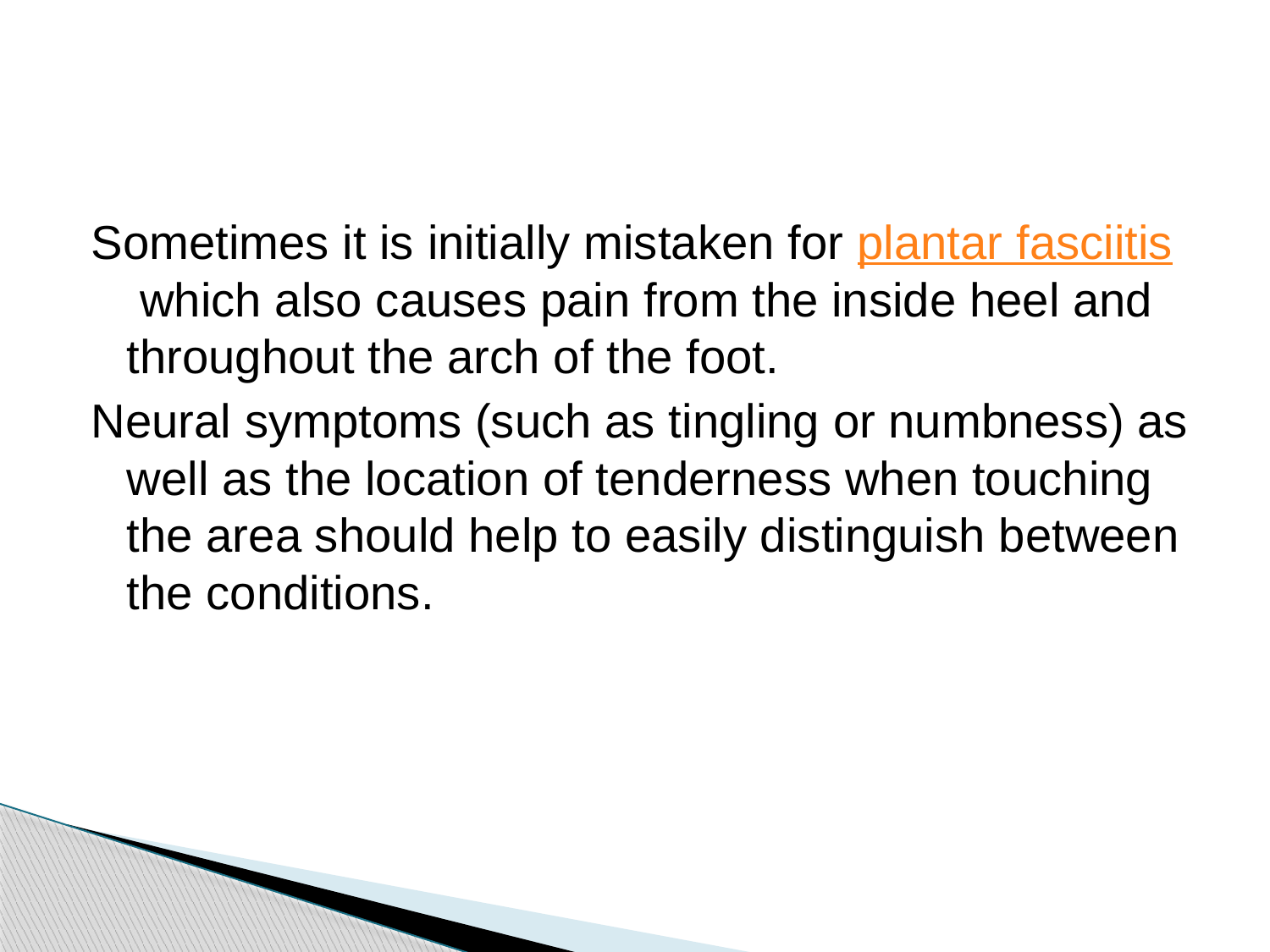

#
Sometimes it is initially mistaken for plantar fasciitis which also causes pain from the inside heel and throughout the arch of the foot.
Neural symptoms (such as tingling or numbness) as well as the location of tenderness when touching the area should help to easily distinguish between the conditions.